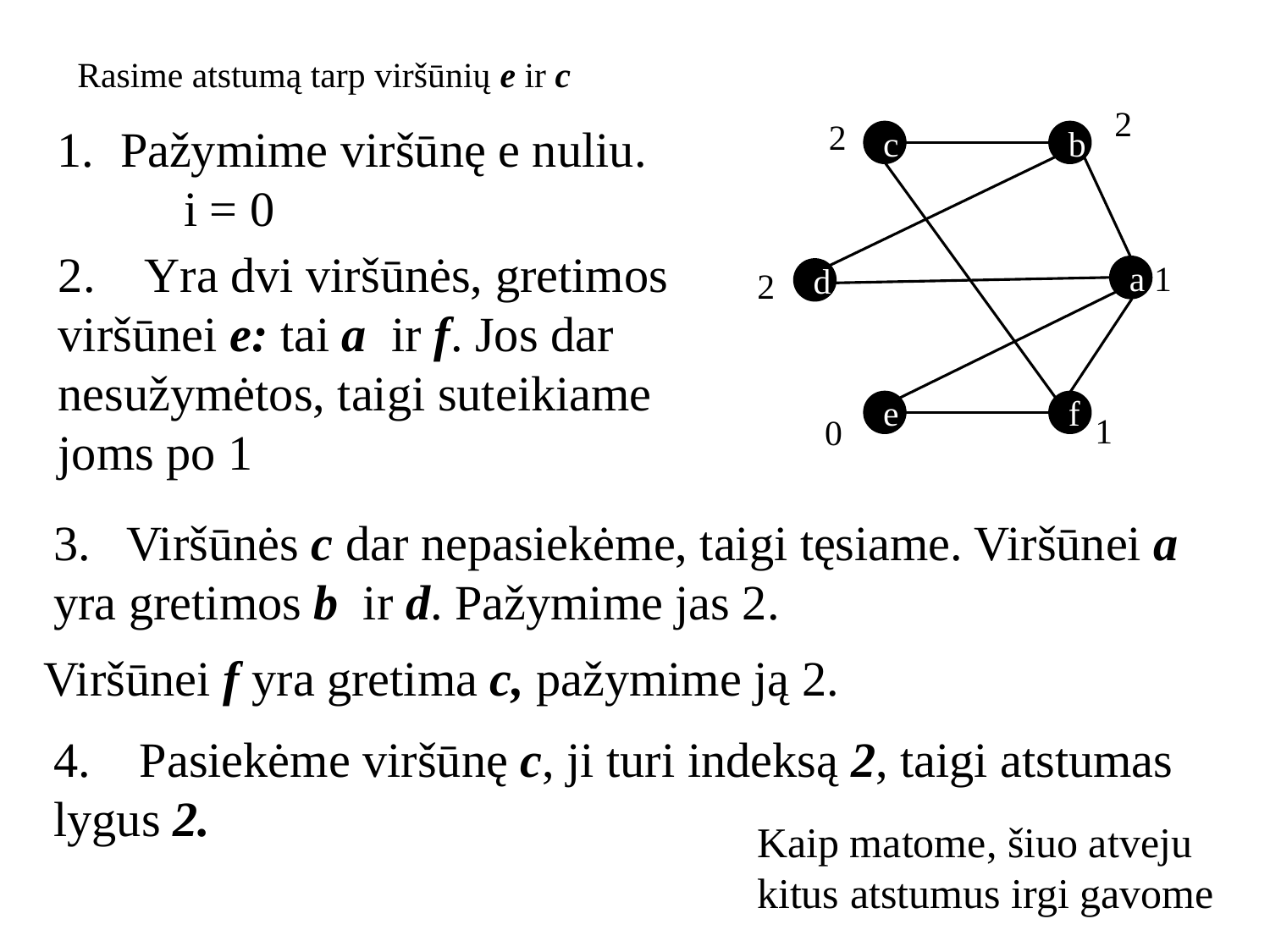

Rasime atstumą tarp viršūnių e ir c
2
2
Pažymime viršūnę e nuliu.
	i = 0
c
b
a
d
e
f
2.    Yra dvi viršūnės, gretimos viršūnei e: tai a  ir f. Jos dar nesužymėtos, taigi suteikiame joms po 1

1
2
1
0
3.   Viršūnės c dar nepasiekėme, taigi tęsiame. Viršūnei a yra gretimos b  ir d. Pažymime jas 2.

Viršūnei f yra gretima c, pažymime ją 2.

4.    Pasiekėme viršūnę c, ji turi indeksą 2, taigi atstumas lygus 2.

Kaip matome, šiuo atveju kitus atstumus irgi gavome